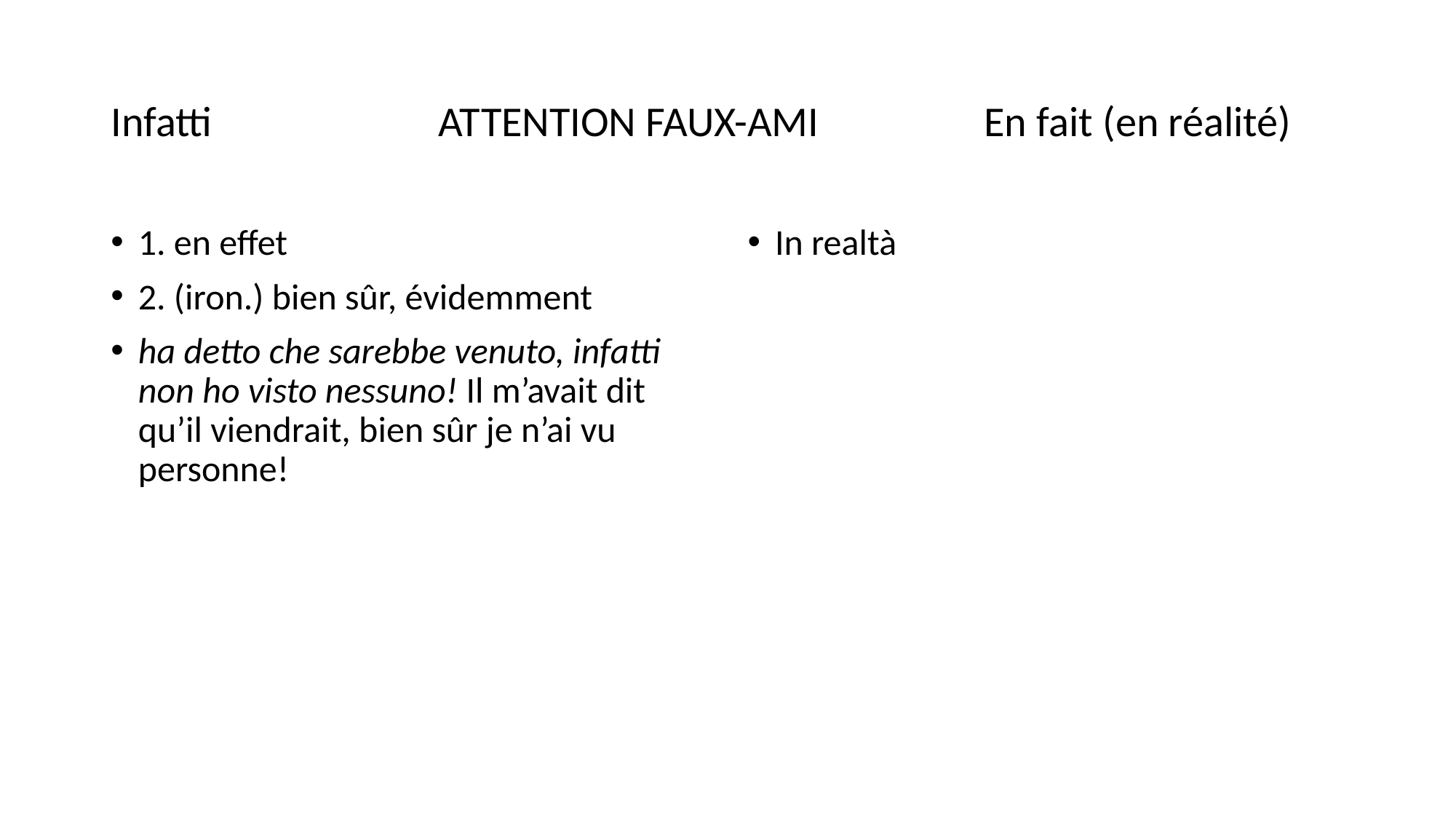

# Infatti			ATTENTION FAUX-AMI		En fait (en réalité)
1. en effet
2. (iron.) bien sûr, évidemment
ha detto che sarebbe venuto, infatti non ho visto nessuno! Il m’avait dit qu’il viendrait, bien sûr je n’ai vu personne!
In realtà